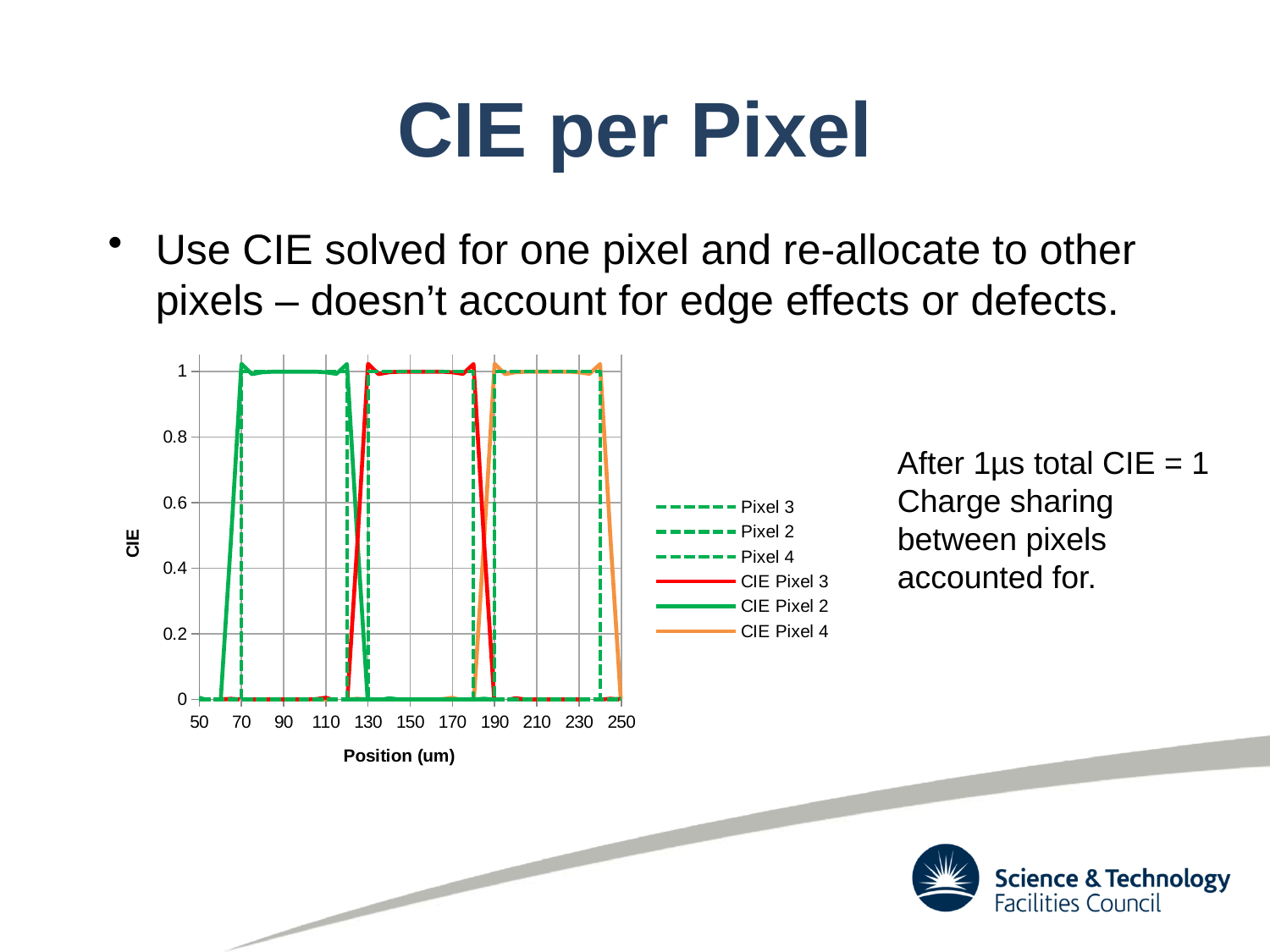

# CIE per Pixel
Use CIE solved for one pixel and re-allocate to other pixels – doesn’t account for edge effects or defects.

### Chart

| Category |  |  |  |  |  |  |
|---|---|---|---|---|---|---|
After 1µs total CIE = 1
Charge sharing between pixels accounted for.